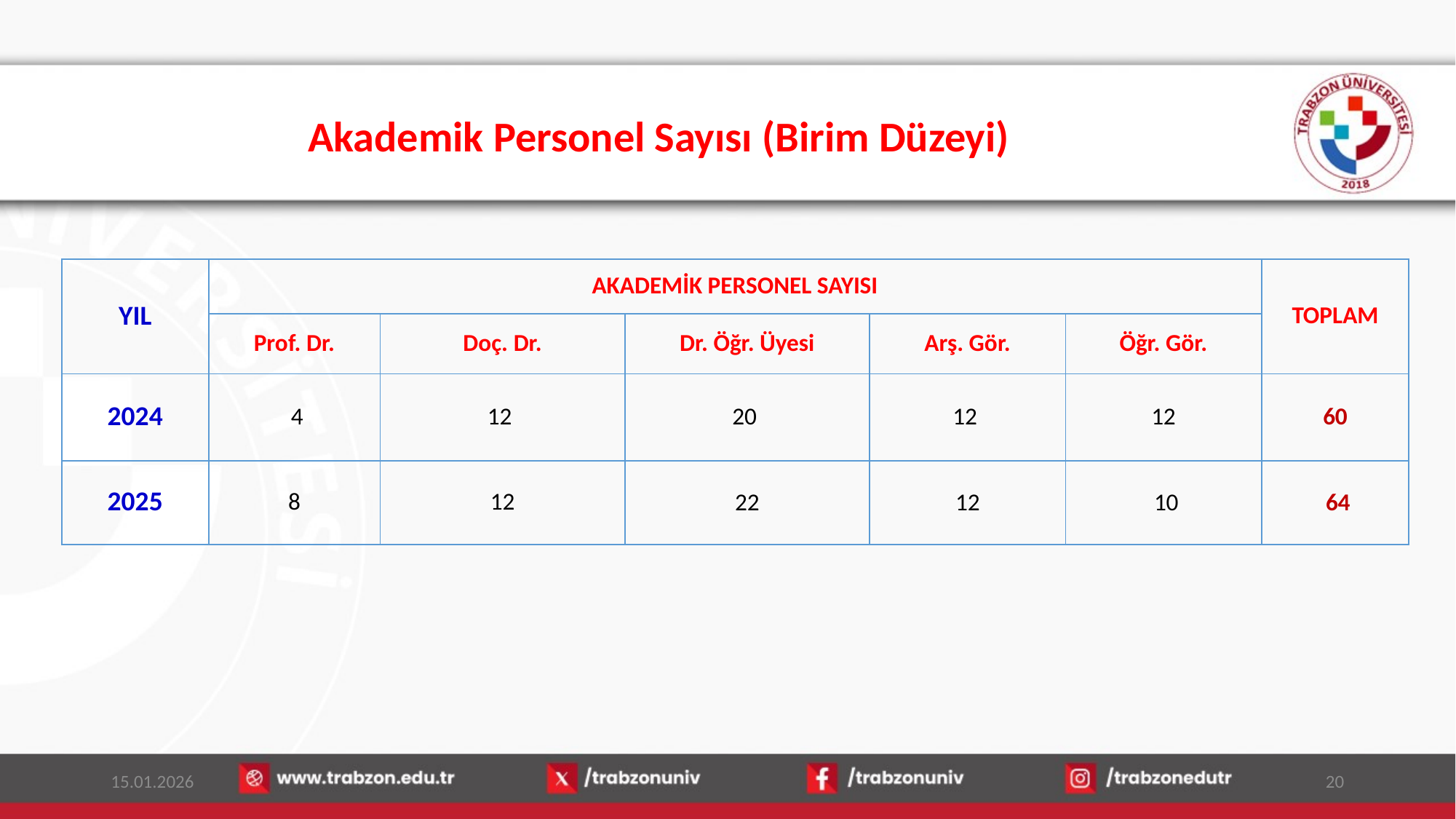

# Akademik Personel Sayısı (Birim Düzeyi)
| YIL | AKADEMİK PERSONEL SAYISI |  |  |  |  | TOPLAM |
| --- | --- | --- | --- | --- | --- | --- |
|  | Prof. Dr. | Doç. Dr. | Dr. Öğr. Üyesi | Arş. Gör. | Öğr. Gör. |  |
| 2024 | 4 | 12 | 20 | 12 | 12 | 60 |
| 2025 | 8 | 12 | 22 | 12 | 10 | 64 |
15.01.2026
20